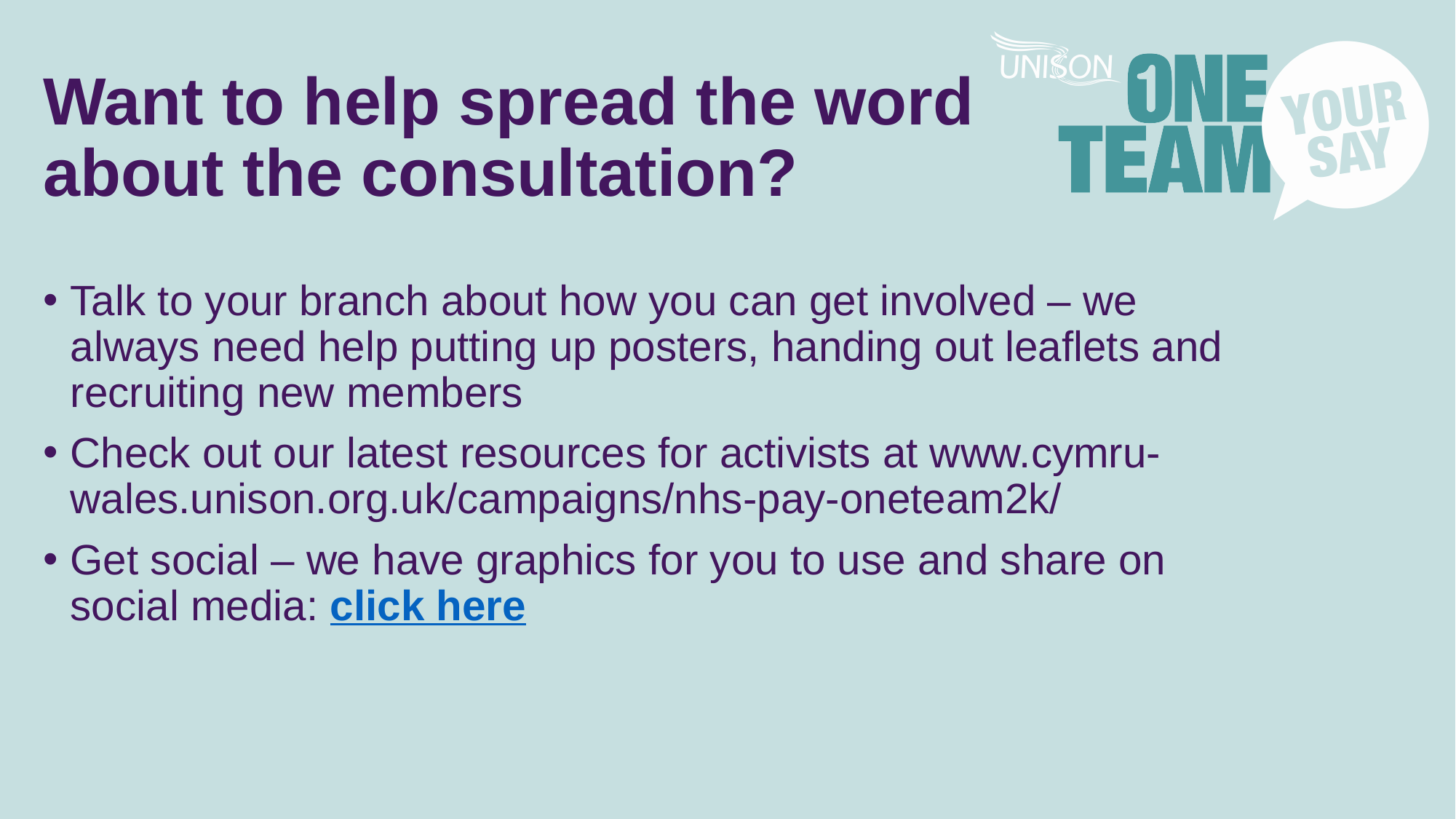

# Want to help spread the word about the consultation?
Talk to your branch about how you can get involved – we always need help putting up posters, handing out leaflets and recruiting new members
Check out our latest resources for activists at www.cymru-wales.unison.org.uk/campaigns/nhs-pay-oneteam2k/
Get social – we have graphics for you to use and share on social media: click here